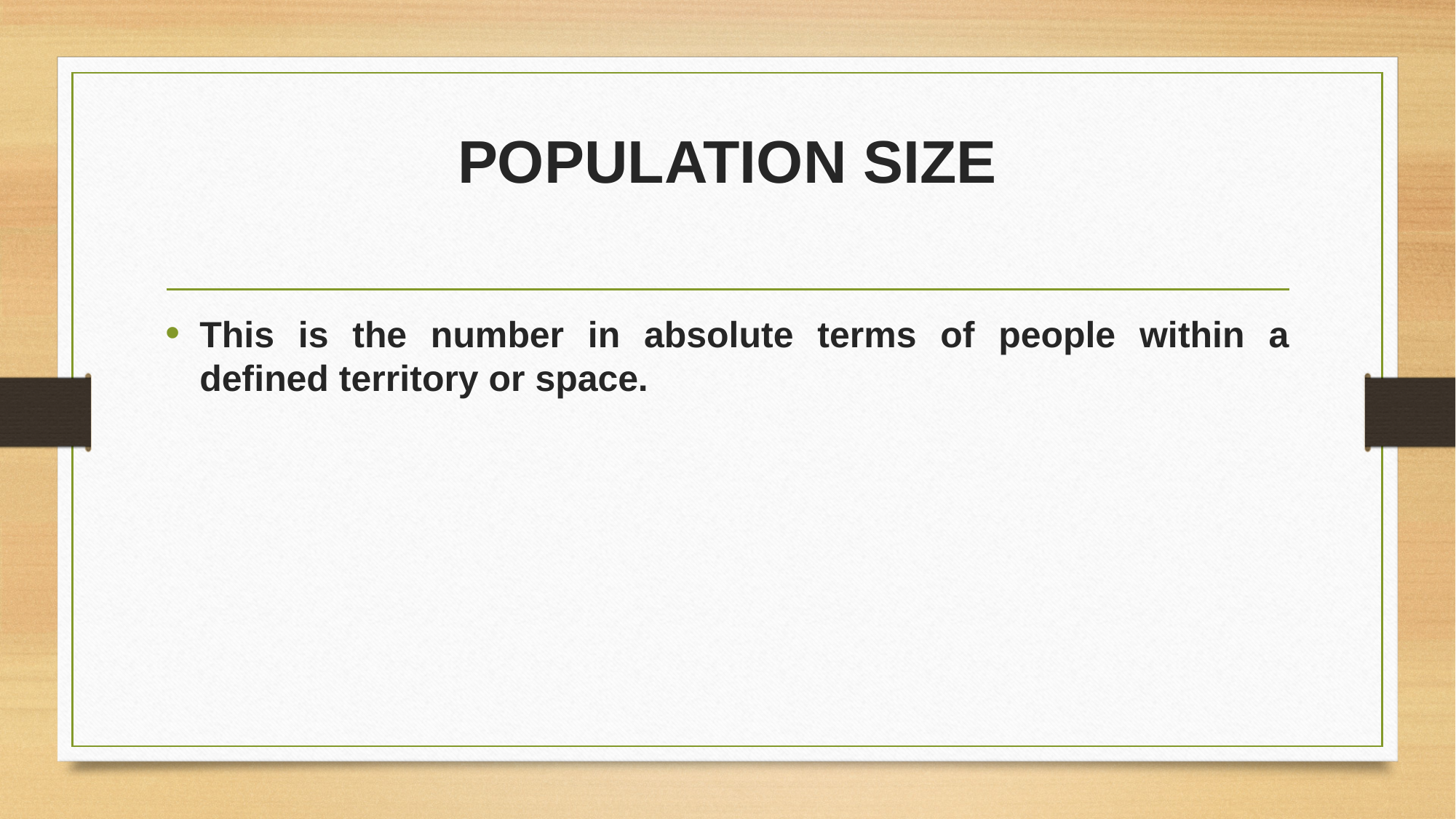

# POPULATION SIZE
This is the number in absolute terms of people within a defined territory or space.